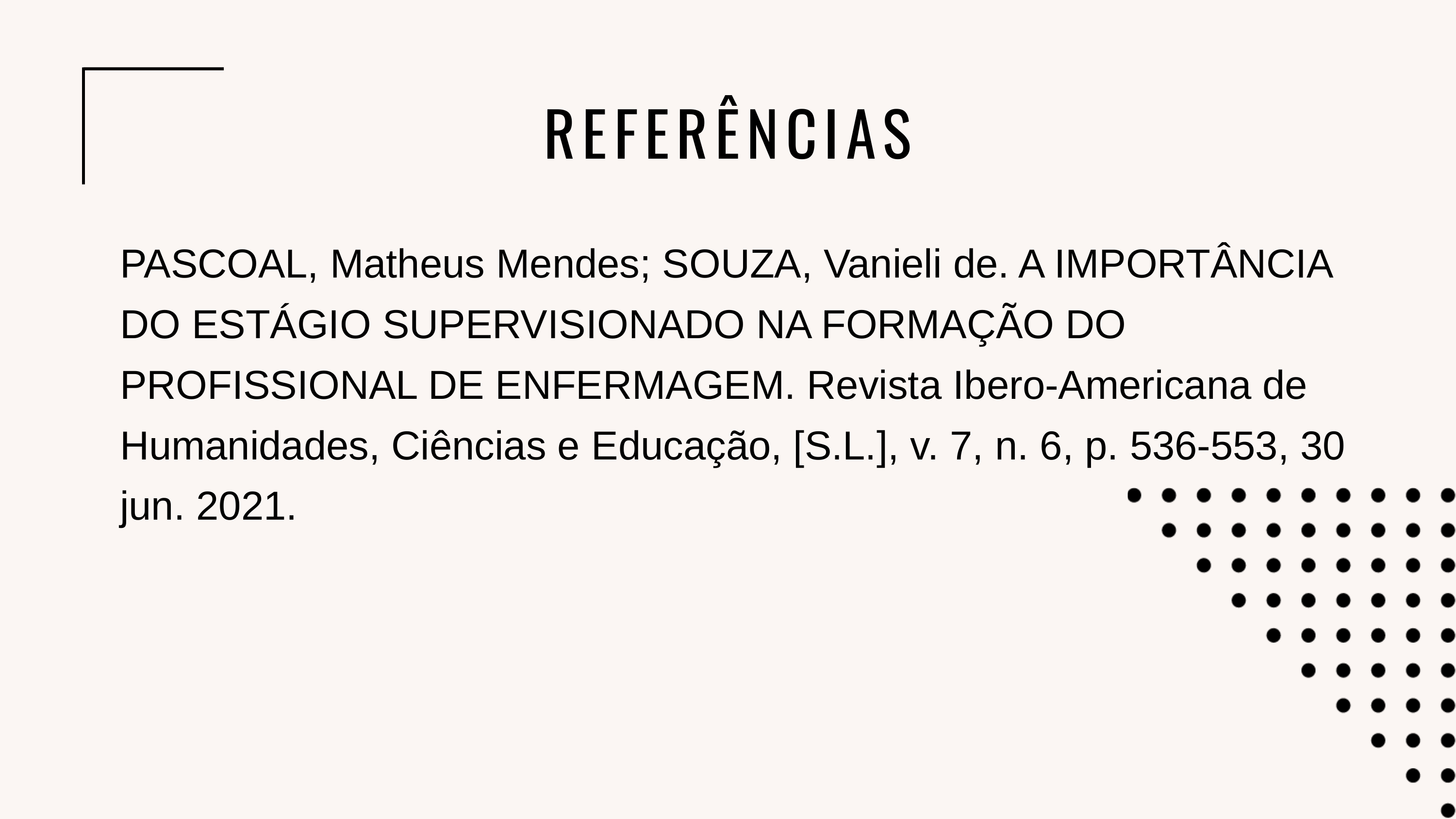

REFERÊNCIAS
PASCOAL, Matheus Mendes; SOUZA, Vanieli de. A IMPORTÂNCIA DO ESTÁGIO SUPERVISIONADO NA FORMAÇÃO DO PROFISSIONAL DE ENFERMAGEM. Revista Ibero-Americana de Humanidades, Ciências e Educação, [S.L.], v. 7, n. 6, p. 536-553, 30 jun. 2021.